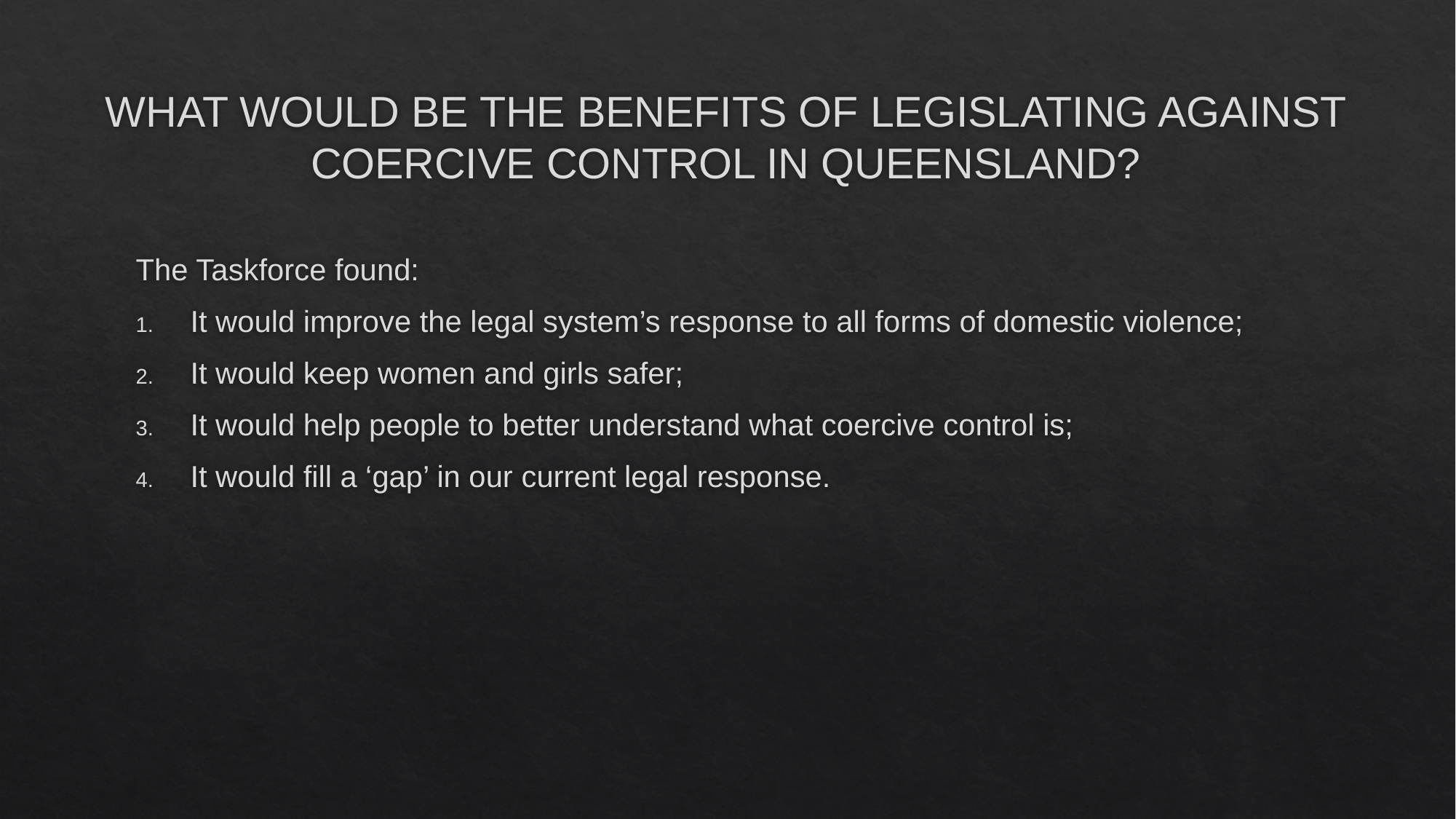

# WHAT WOULD BE THE BENEFITS OF LEGISLATING AGAINST COERCIVE CONTROL IN QUEENSLAND?
The Taskforce found:
It would improve the legal system’s response to all forms of domestic violence;
It would keep women and girls safer;
It would help people to better understand what coercive control is;
It would fill a ‘gap’ in our current legal response.